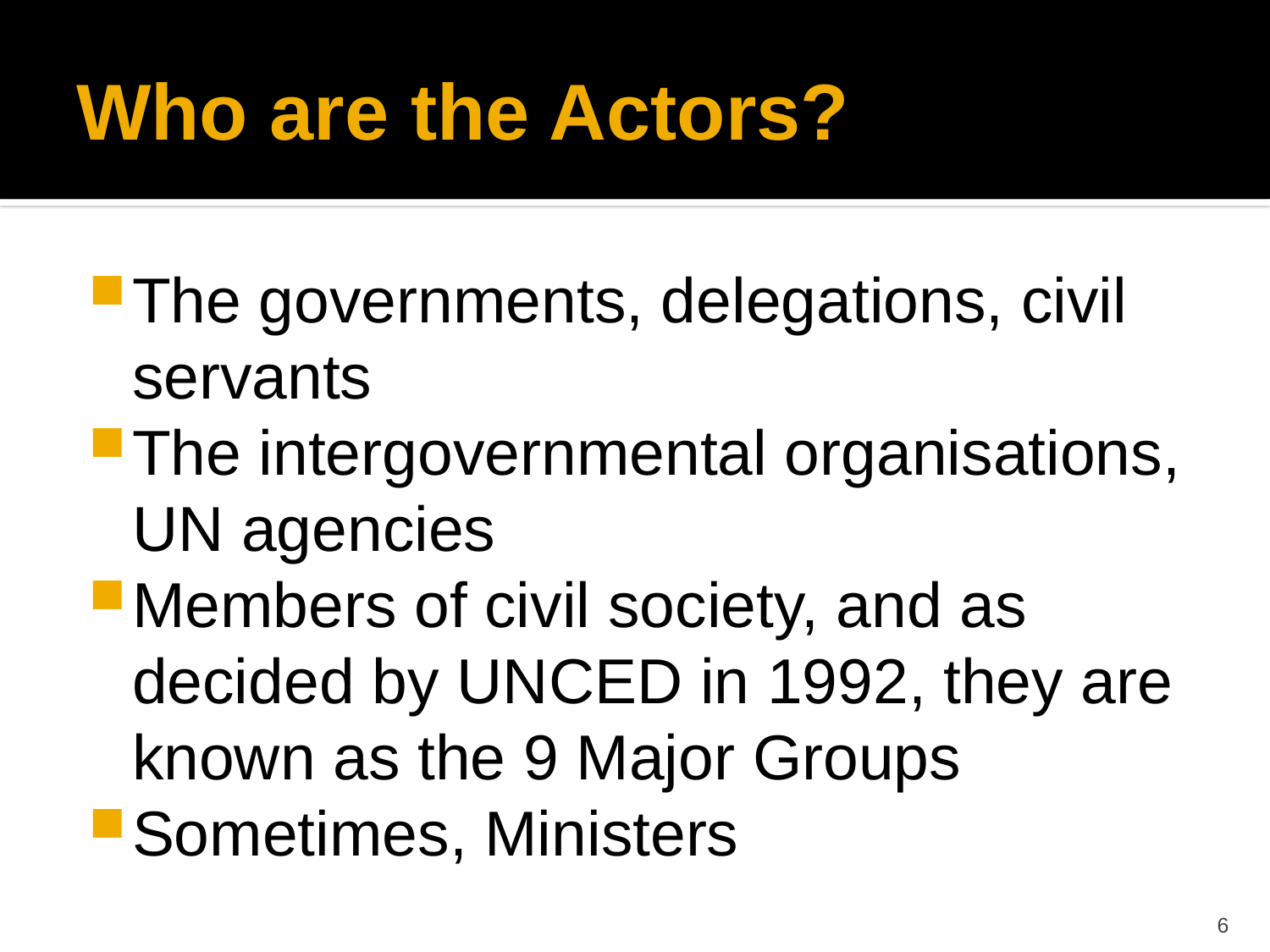

# Who are the Actors?
The governments, delegations, civil servants
The intergovernmental organisations, UN agencies
Members of civil society, and as decided by UNCED in 1992, they are known as the 9 Major Groups
Sometimes, Ministers

6